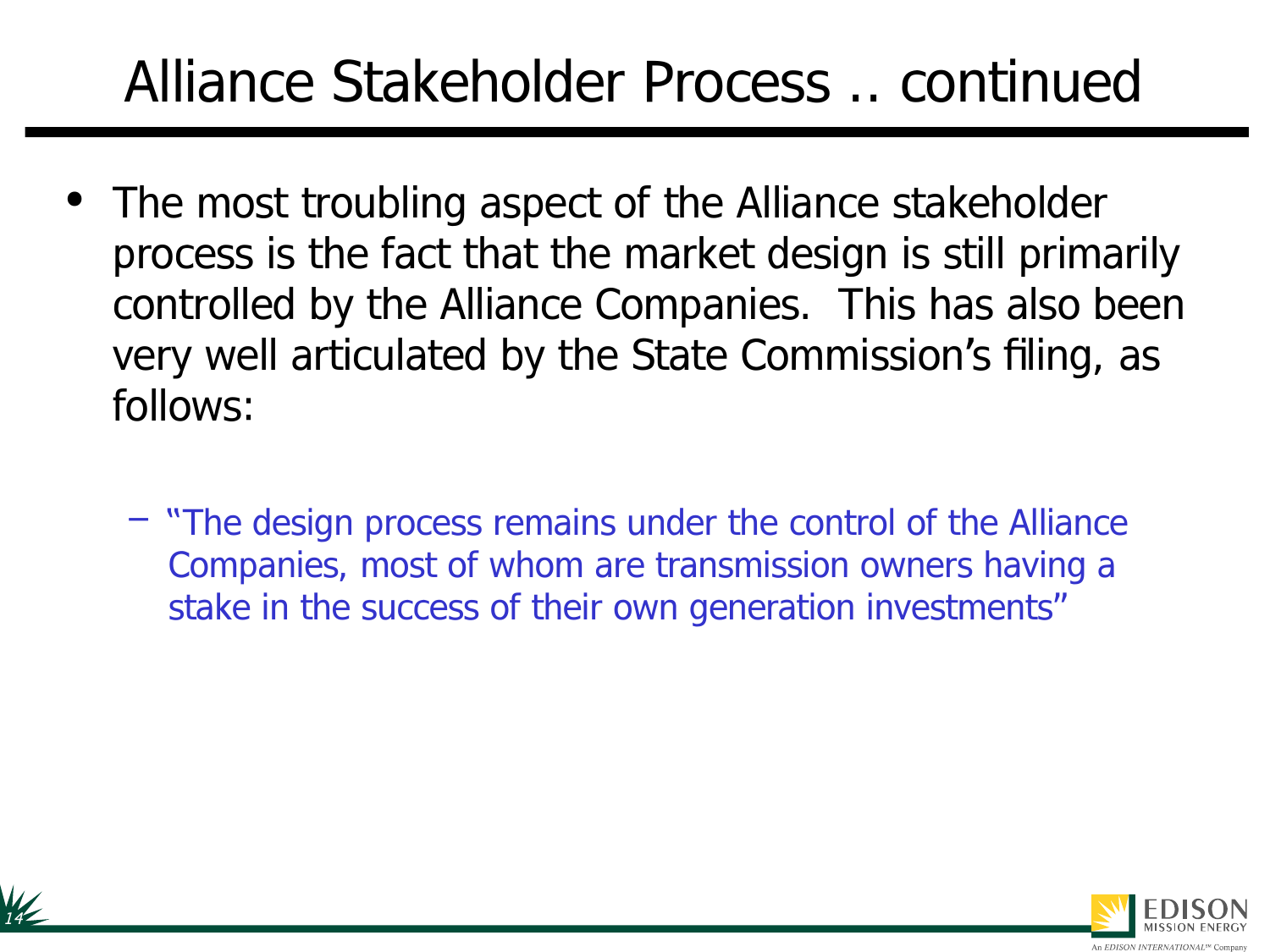

# Alliance Stakeholder Process .. continued
The most troubling aspect of the Alliance stakeholder process is the fact that the market design is still primarily controlled by the Alliance Companies.  This has also been very well articulated by the State Commission’s filing, as follows:

“The design process remains under the control of the Alliance Companies, most of whom are transmission owners having a stake in the success of their own generation investments”